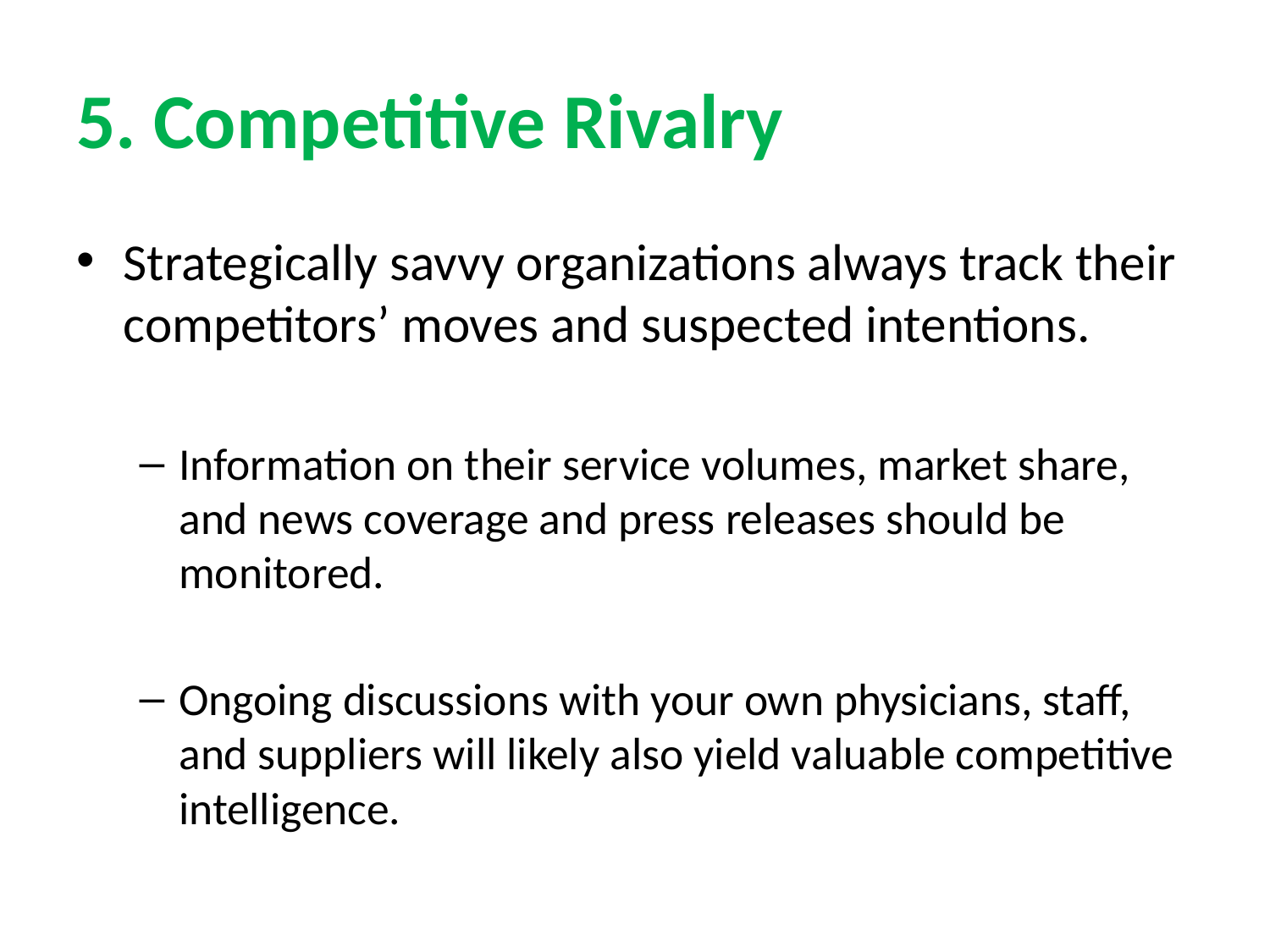

# 5. Competitive Rivalry
Strategically savvy organizations always track their competitors’ moves and suspected intentions.

Information on their service volumes, market share, and news coverage and press releases should be monitored.

Ongoing discussions with your own physicians, staff, and suppliers will likely also yield valuable competitive intelligence.